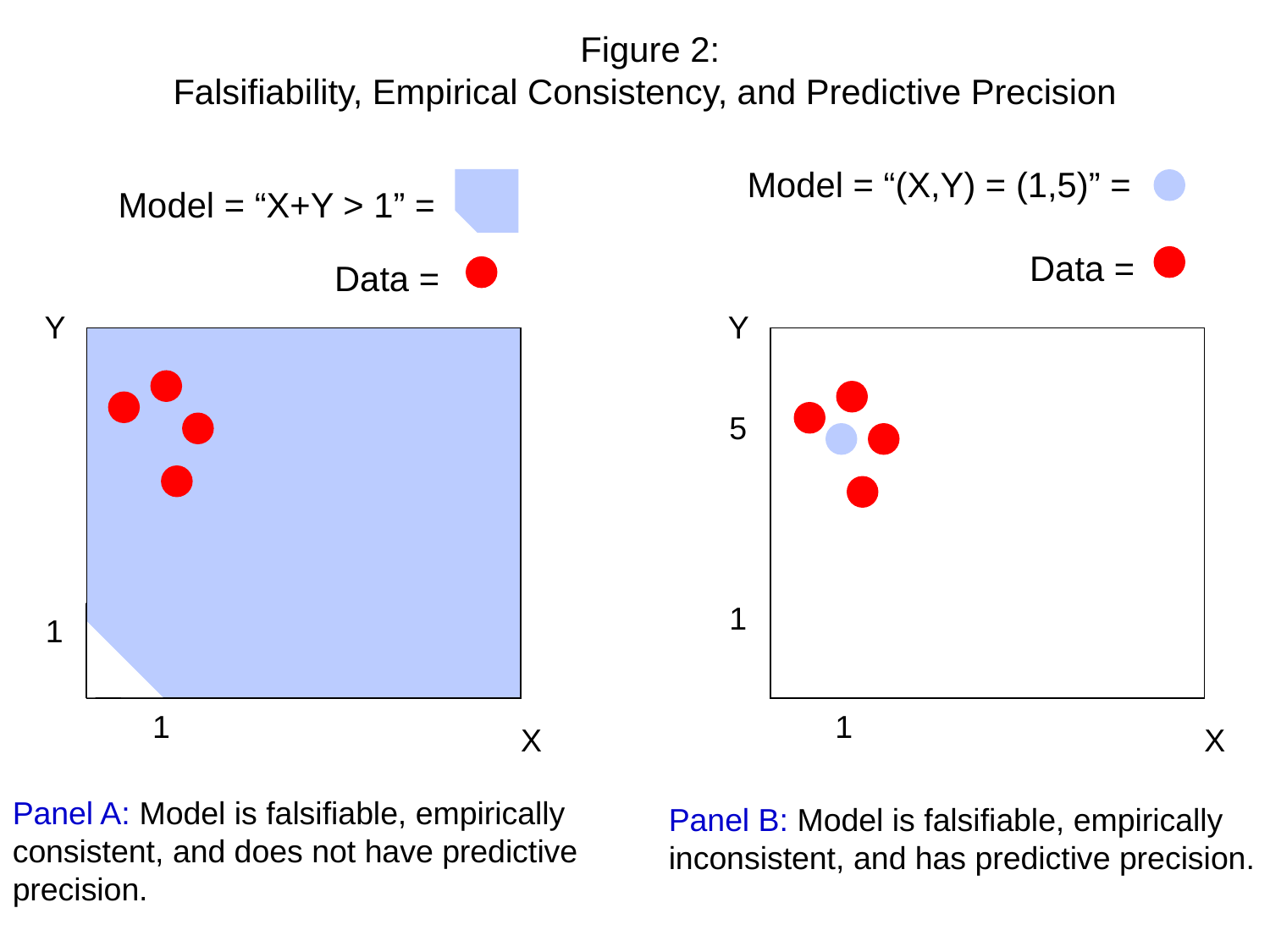

Figure 2:
Falsifiability, Empirical Consistency, and Predictive Precision
Model = “(X,Y) = (1,5)” =

                             Data =
Model = “X+Y > 1” =

  Data =

Y
Y

5

1

1

1
1
X
X
Panel A: Model is falsifiable, empirically consistent, and does not have predictive precision.
Panel B: Model is falsifiable, empirically inconsistent, and has predictive precision.